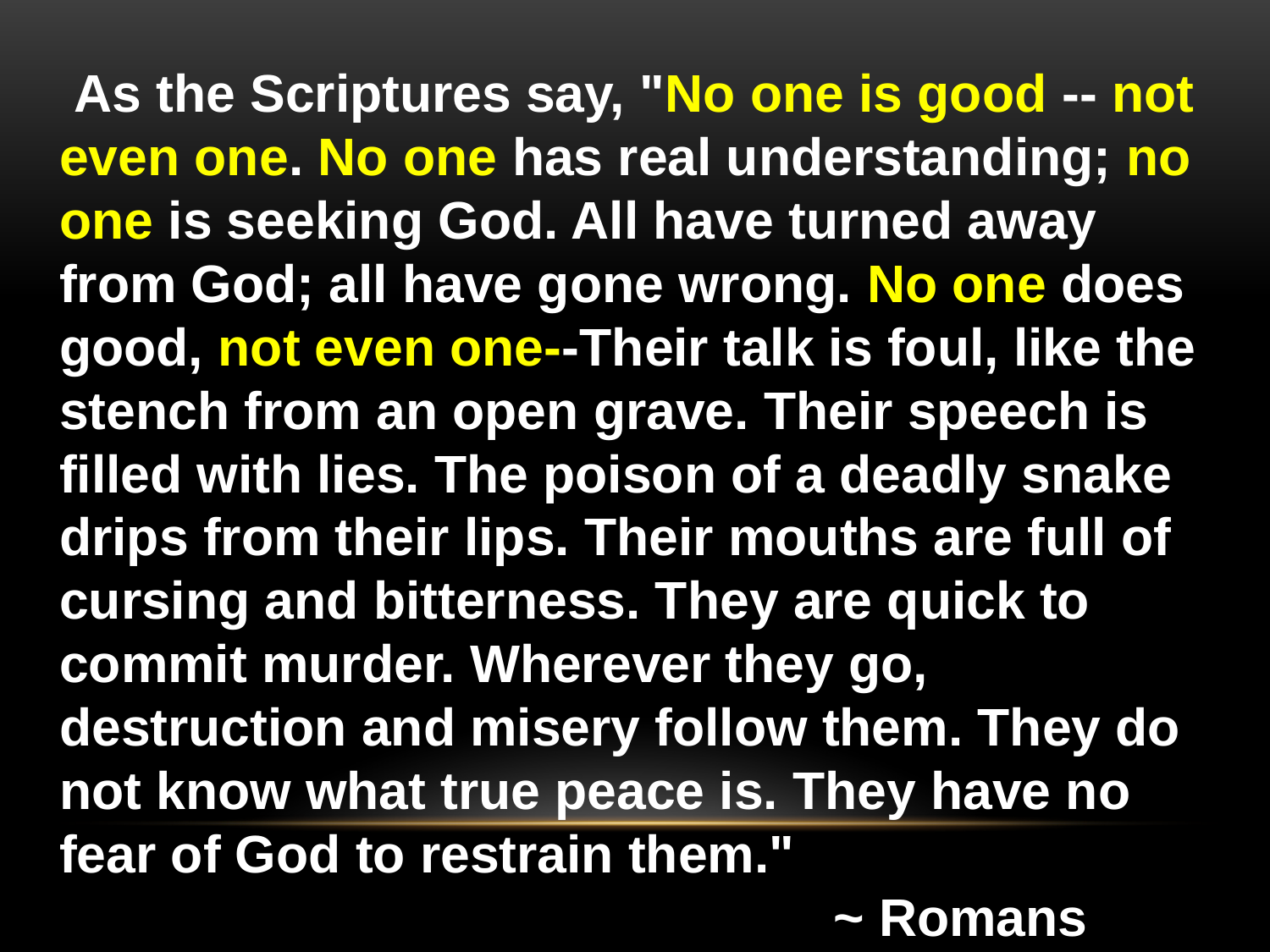

As the Scriptures say, "No one is good -- not even one. No one has real understanding; no one is seeking God. All have turned away from God; all have gone wrong. No one does good, not even one--Their talk is foul, like the stench from an open grave. Their speech is filled with lies. The poison of a deadly snake drips from their lips. Their mouths are full of cursing and bitterness. They are quick to commit murder. Wherever they go, destruction and misery follow them. They do not know what true peace is. They have no fear of God to restrain them."
                                                     ~ Romans 3:10-18